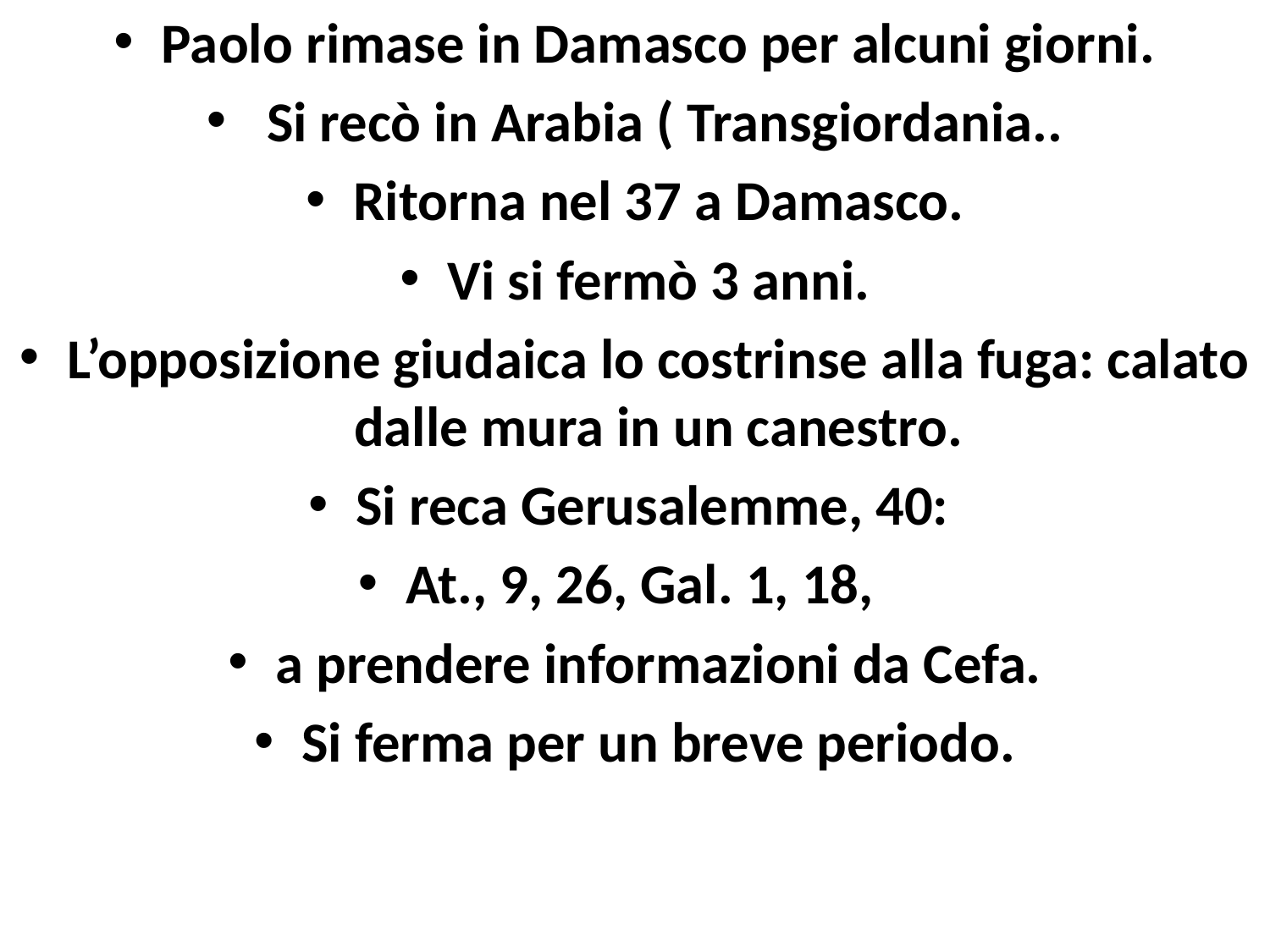

Paolo rimase in Damasco per alcuni giorni.
 Si recò in Arabia ( Transgiordania..
Ritorna nel 37 a Damasco.
Vi si fermò 3 anni.
L’opposizione giudaica lo costrinse alla fuga: calato dalle mura in un canestro.
Si reca Gerusalemme, 40:
At., 9, 26, Gal. 1, 18,
a prendere informazioni da Cefa.
Si ferma per un breve periodo.
#